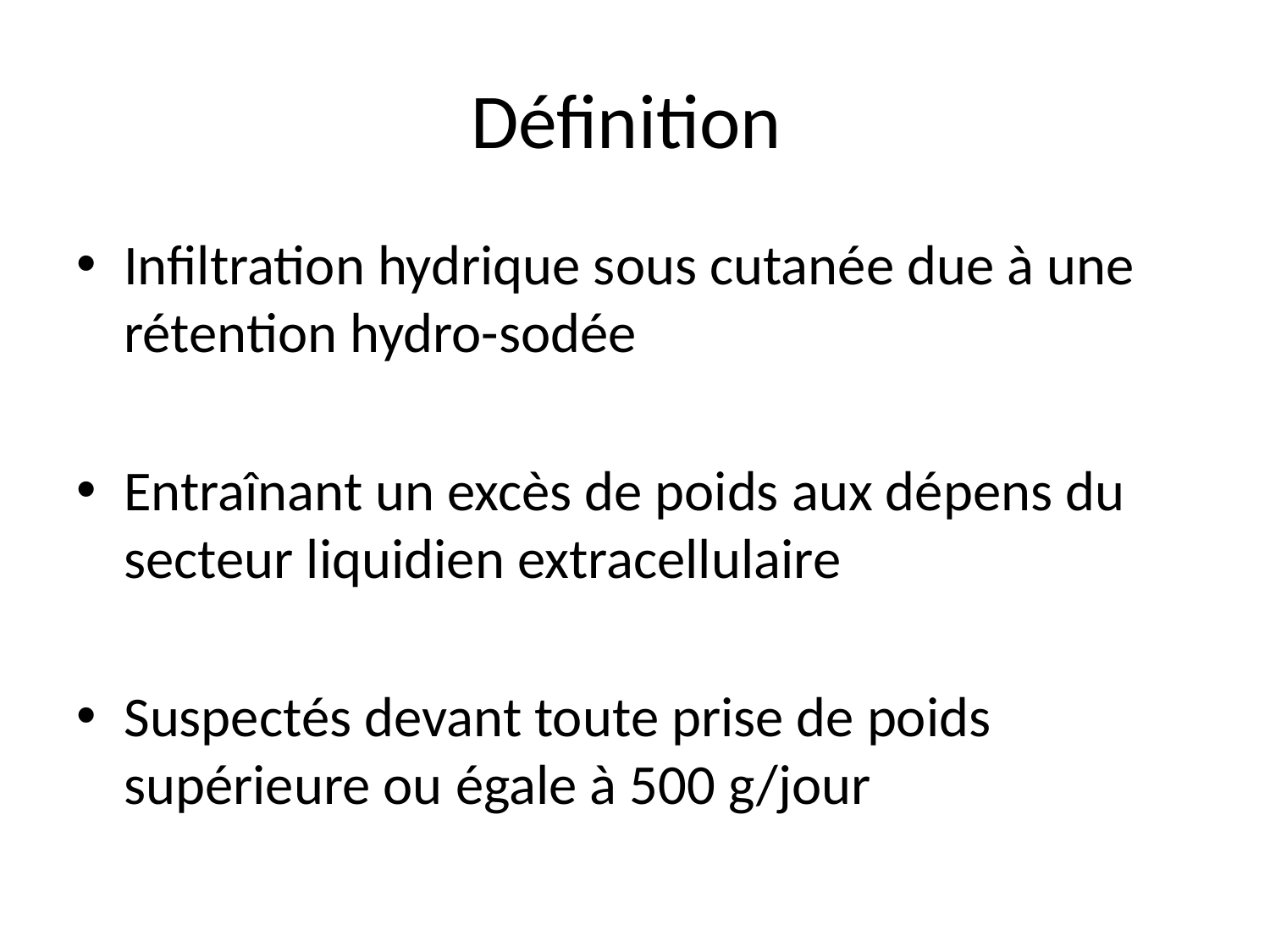

# Définition
Infiltration hydrique sous cutanée due à une rétention hydro-sodée

Entraînant un excès de poids aux dépens du secteur liquidien extracellulaire

Suspectés devant toute prise de poids supérieure ou égale à 500 g/jour